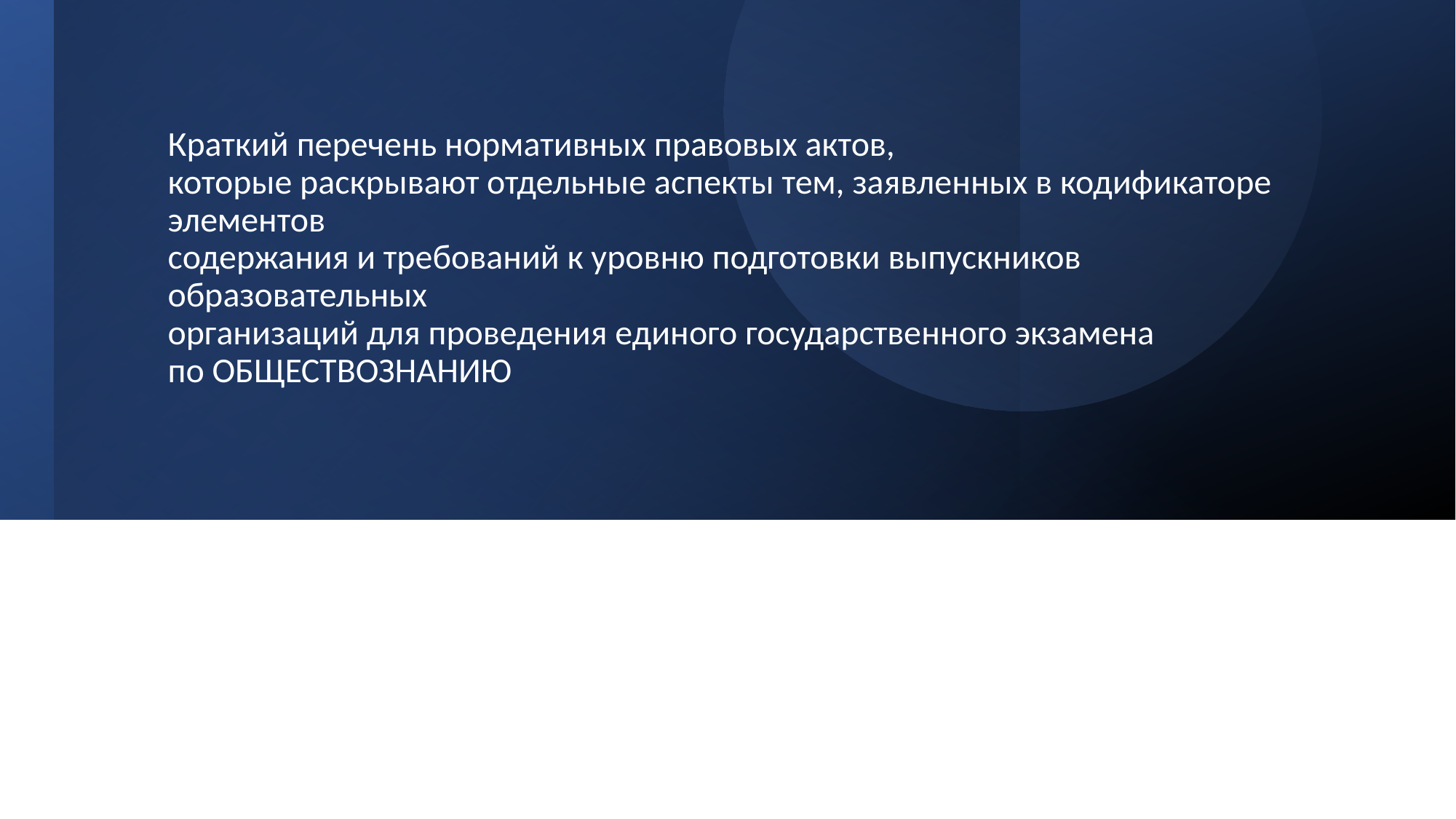

# Краткий перечень нормативных правовых актов, которые раскрывают отдельные аспекты тем, заявленных в кодификаторе элементов содержания и требований к уровню подготовки выпускников образовательных организаций для проведения единого государственного экзамена по ОБЩЕСТВОЗНАНИЮ